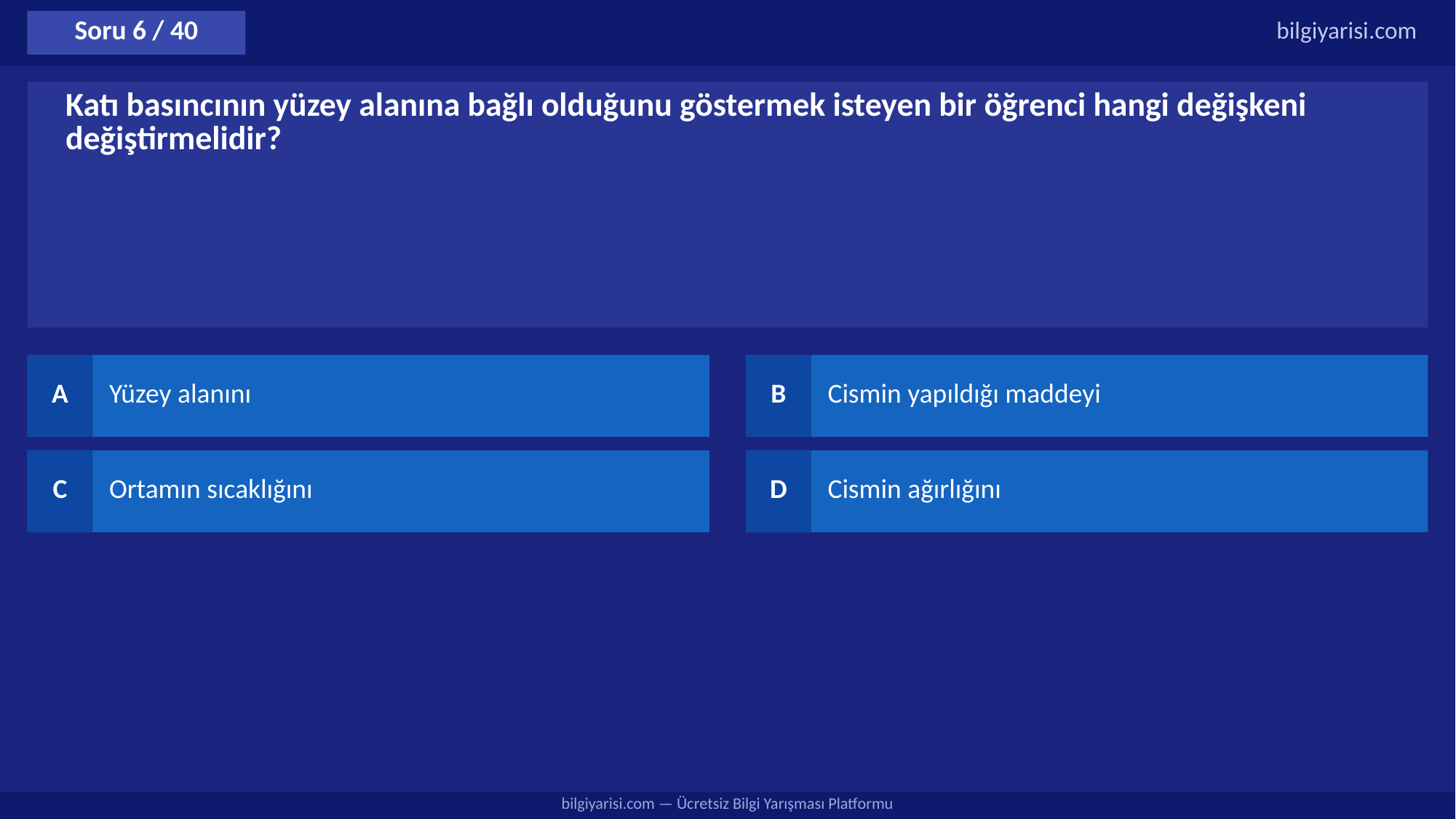

Soru 6 / 40
bilgiyarisi.com

Katı basıncının yüzey alanına bağlı olduğunu göstermek isteyen bir öğrenci hangi değişkeni değiştirmelidir?

A
Yüzey alanını

B
Cismin yapıldığı maddeyi

C
Ortamın sıcaklığını

D
Cismin ağırlığını
bilgiyarisi.com — Ücretsiz Bilgi Yarışması Platformu